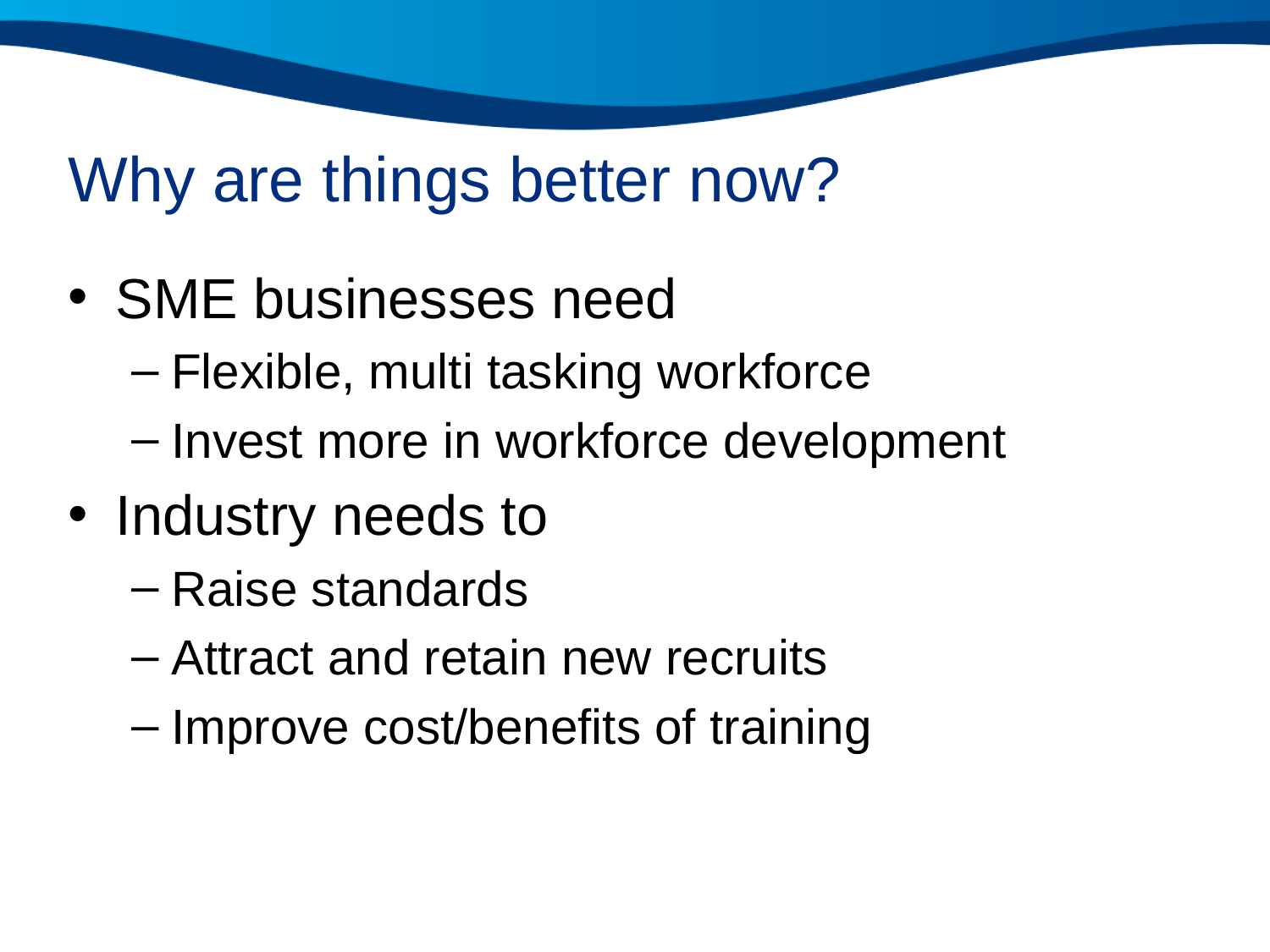

# Why are things better now?
SME businesses need
Flexible, multi tasking workforce
Invest more in workforce development
Industry needs to
Raise standards
Attract and retain new recruits
Improve cost/benefits of training